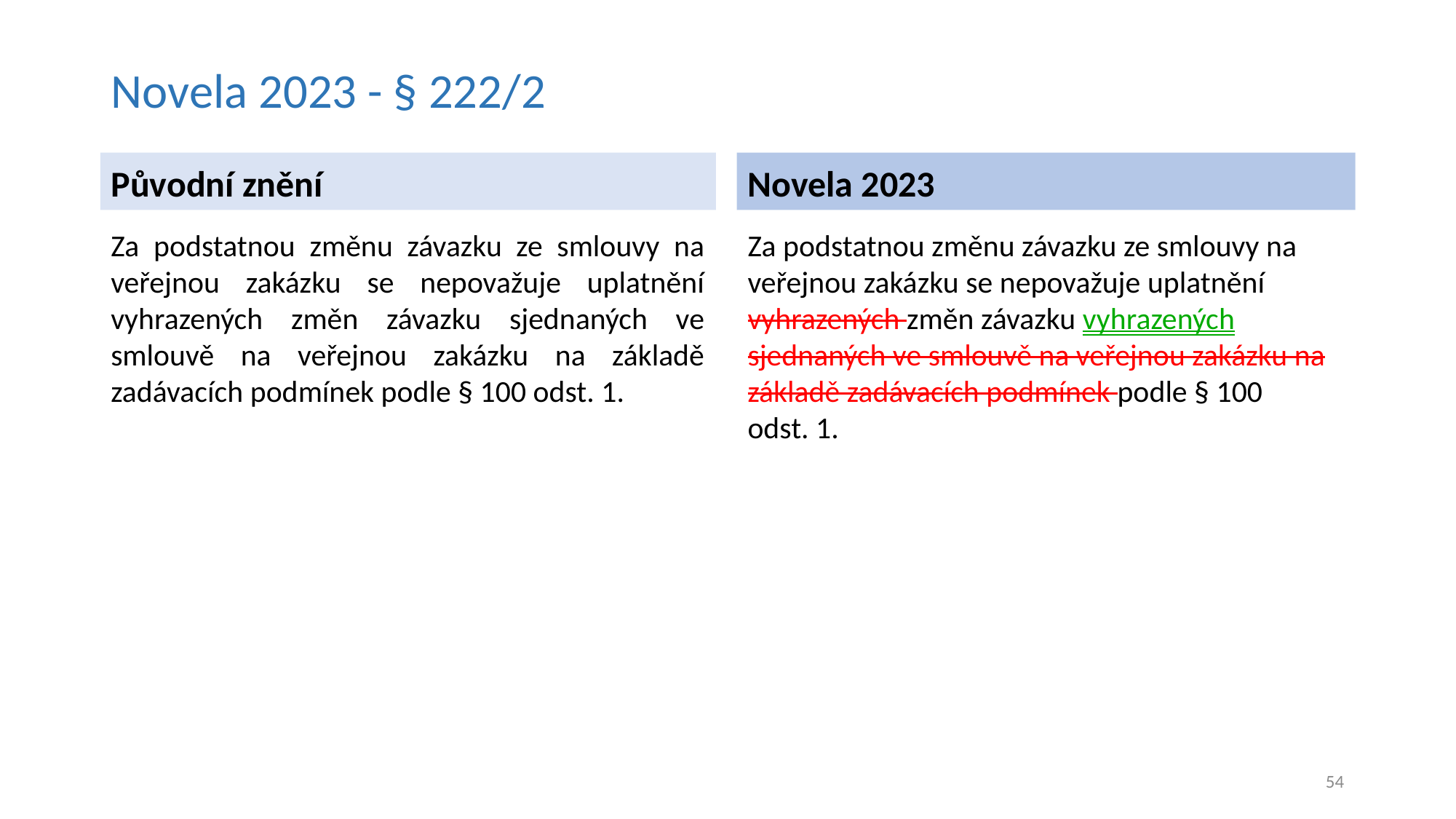

# Novela 2023 - § 222/2
Původní znění
Novela 2023
Za podstatnou změnu závazku ze smlouvy na veřejnou zakázku se nepovažuje uplatnění vyhrazených změn závazku sjednaných ve smlouvě na veřejnou zakázku na základě zadávacích podmínek podle § 100 odst. 1.
Za podstatnou změnu závazku ze smlouvy na veřejnou zakázku se nepovažuje uplatnění vyhrazených změn závazku vyhrazených sjednaných ve smlouvě na veřejnou zakázku na základě zadávacích podmínek podle § 100        odst. 1.
54